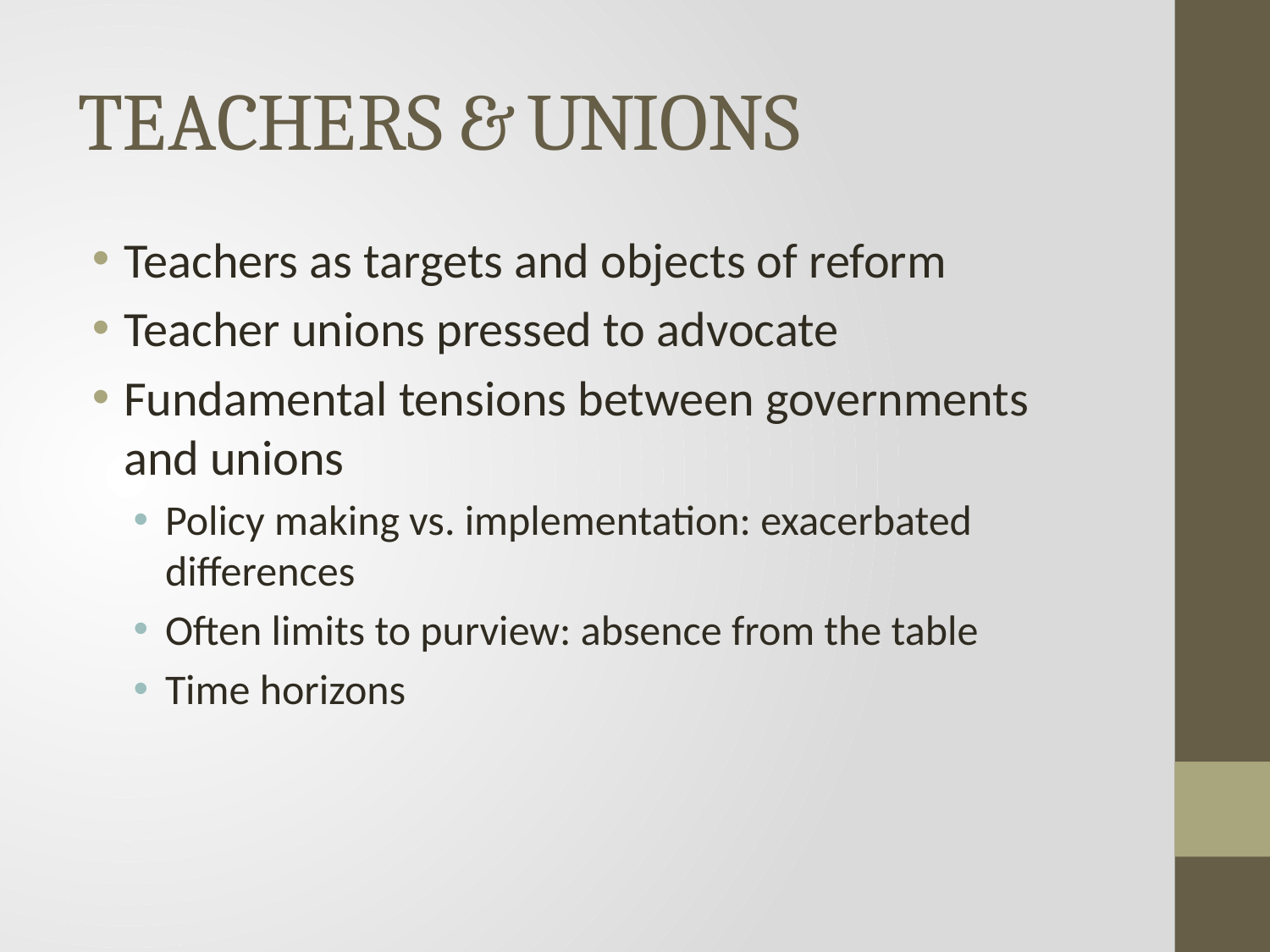

# TEACHERS & UNIONS
Teachers as targets and objects of reform
Teacher unions pressed to advocate
Fundamental tensions between governments and unions
Policy making vs. implementation: exacerbated differences
Often limits to purview: absence from the table
Time horizons